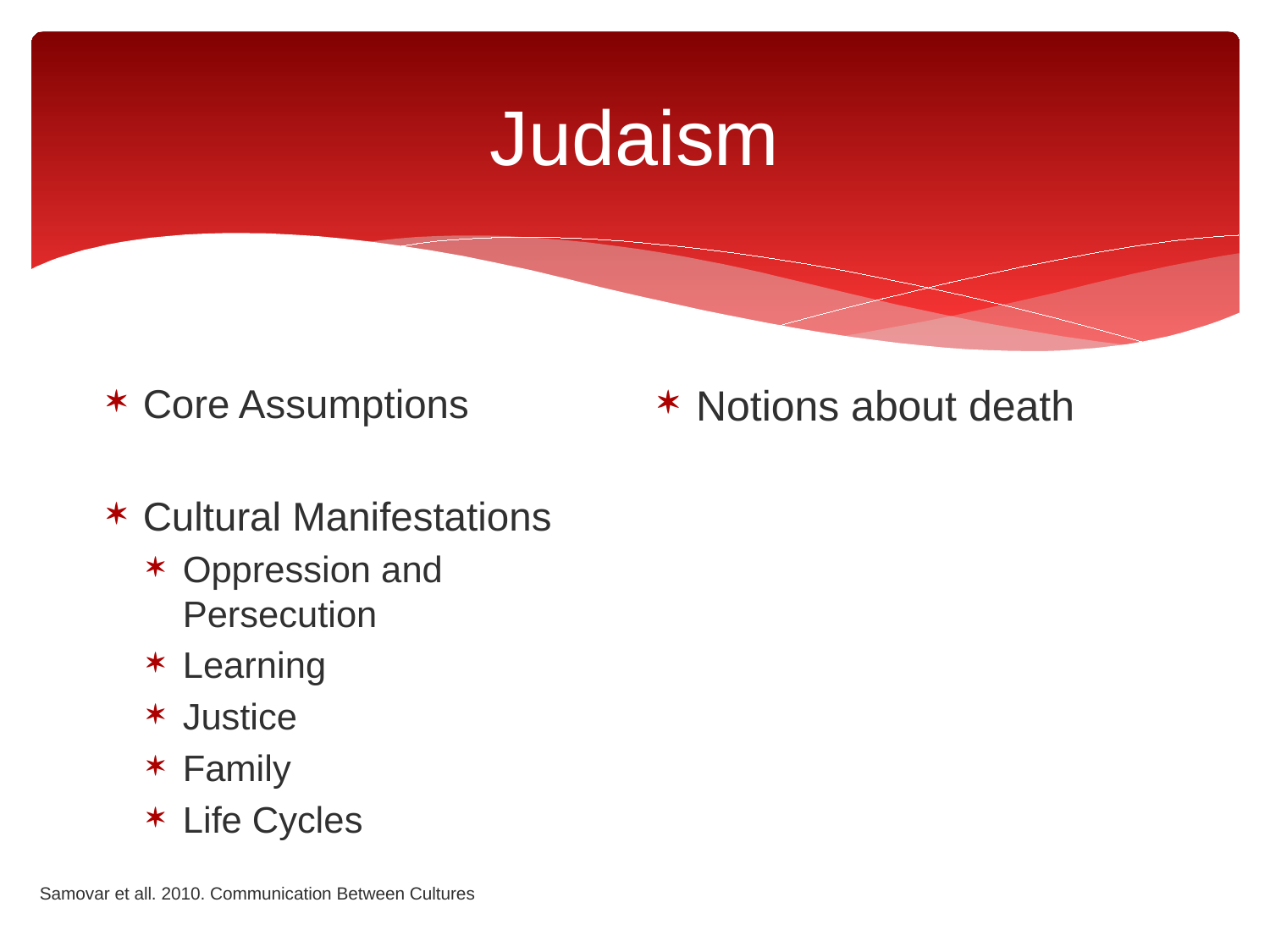

# Judaism
Core Assumptions

Cultural Manifestations
Oppression and Persecution
Learning
Justice
Family
Life Cycles
Notions about death
Samovar et all. 2010. Communication Between Cultures